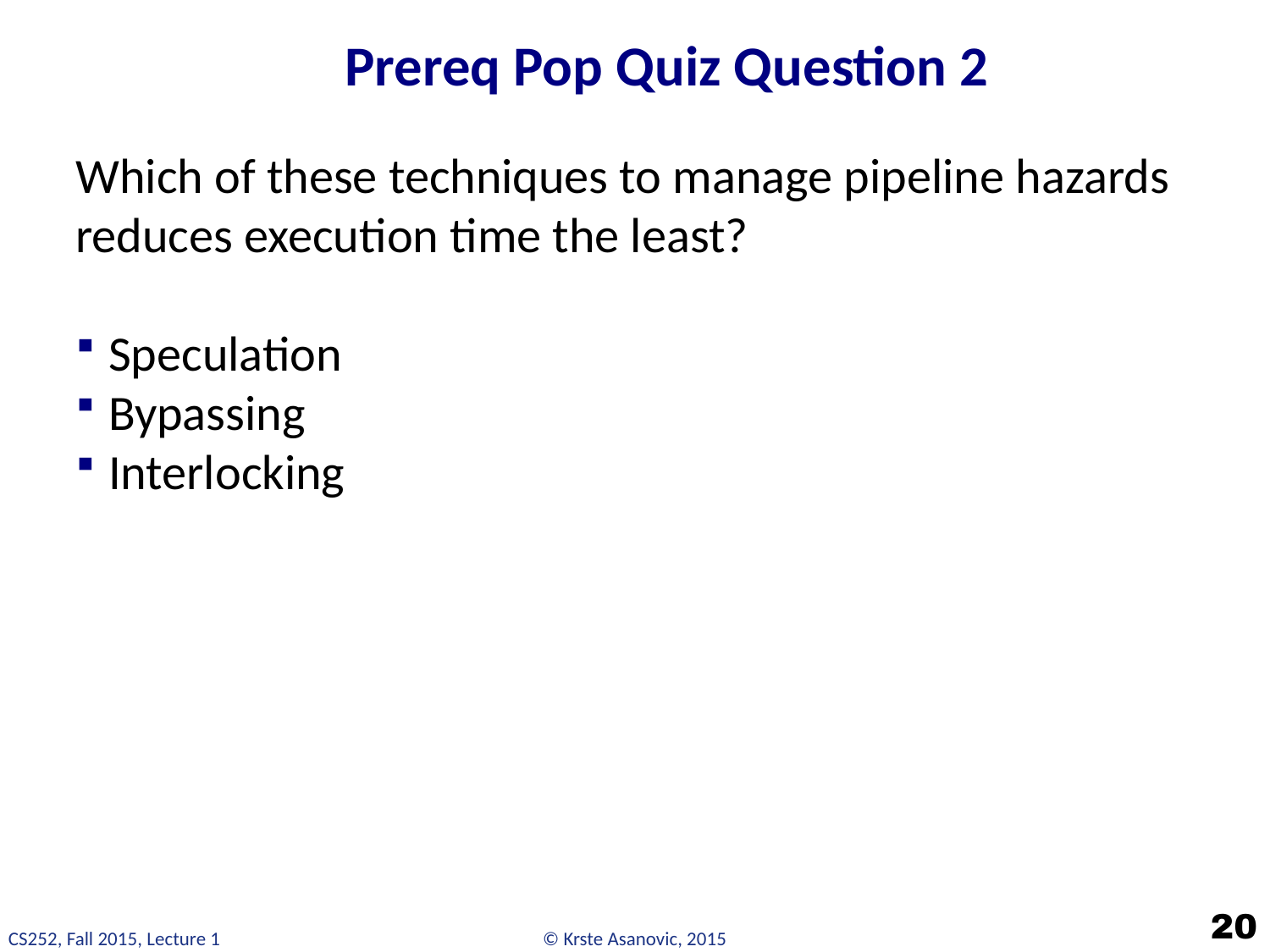

# Prereq Pop Quiz Question 2
Which of these techniques to manage pipeline hazards reduces execution time the least?

Speculation
Bypassing
Interlocking

20